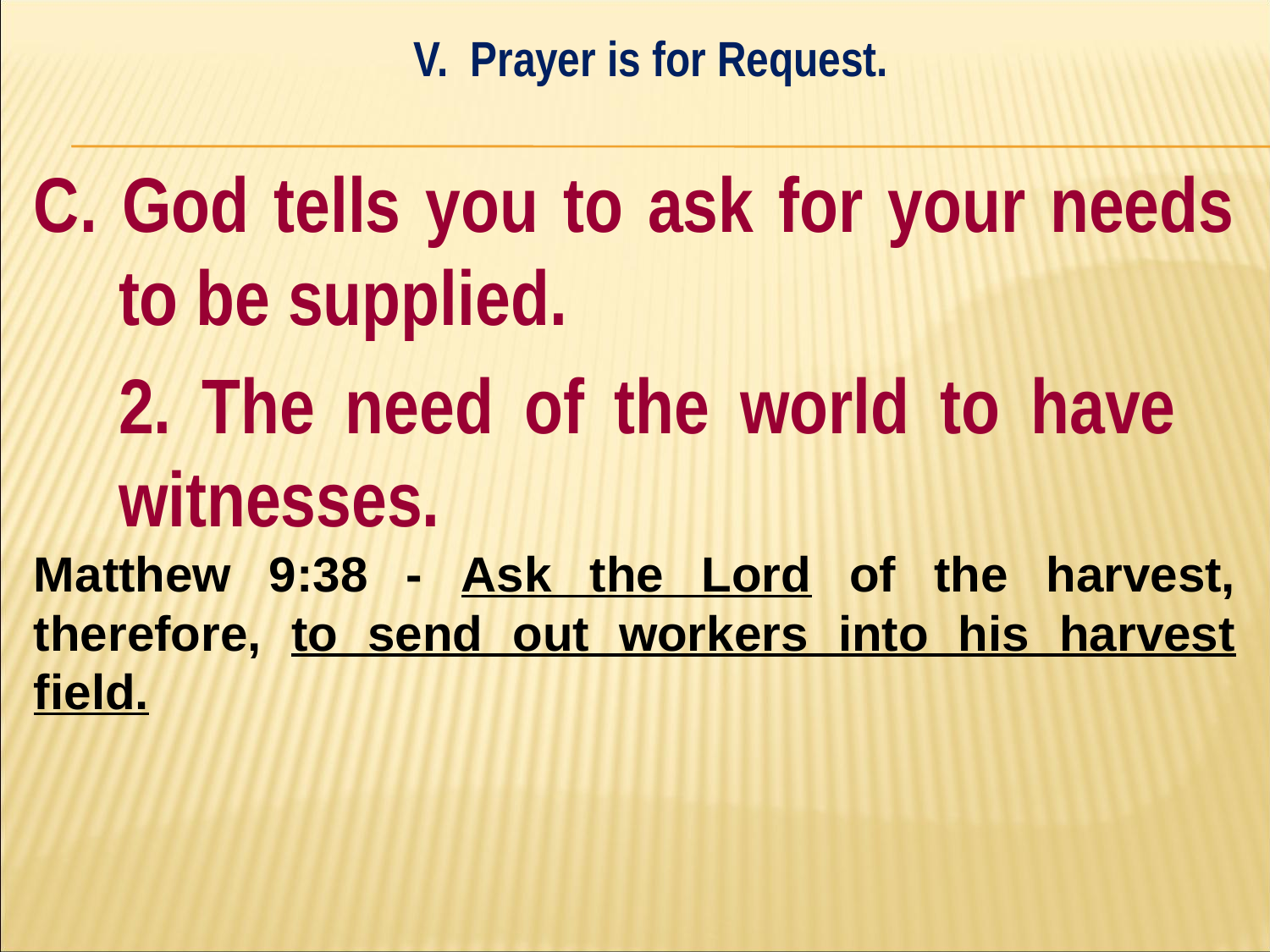

V.  Prayer is for Request.
#
C. God tells you to ask for your needs to be supplied.
	2. The need of the world to have 	witnesses.
Matthew 9:38 - Ask the Lord of the harvest, therefore, to send out workers into his harvest field.